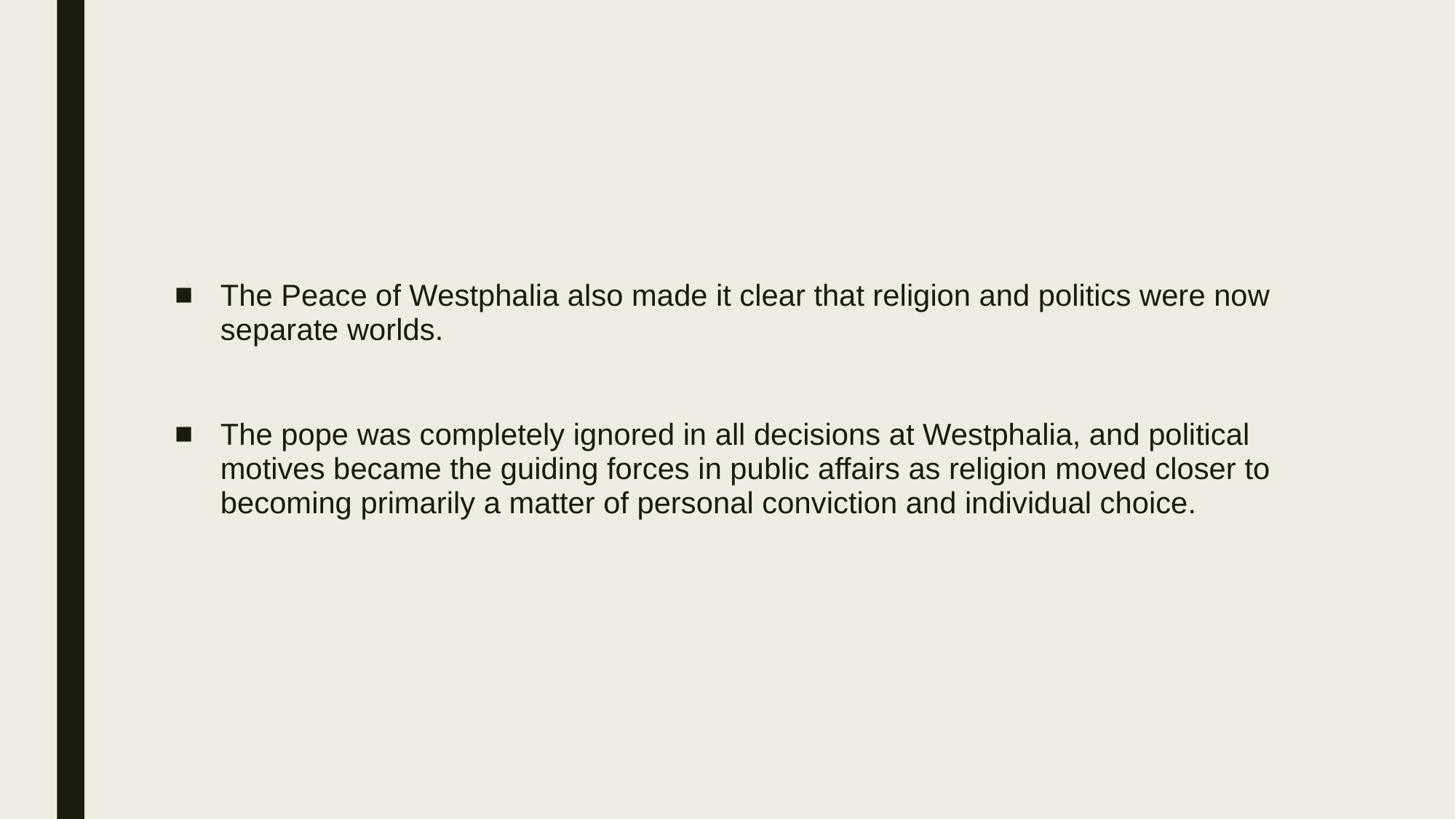

#
The Peace of Westphalia also made it clear that religion and politics were now separate worlds.

The pope was completely ignored in all decisions at Westphalia, and political motives became the guiding forces in public affairs as religion moved closer to becoming primarily a matter of personal conviction and individual choice.